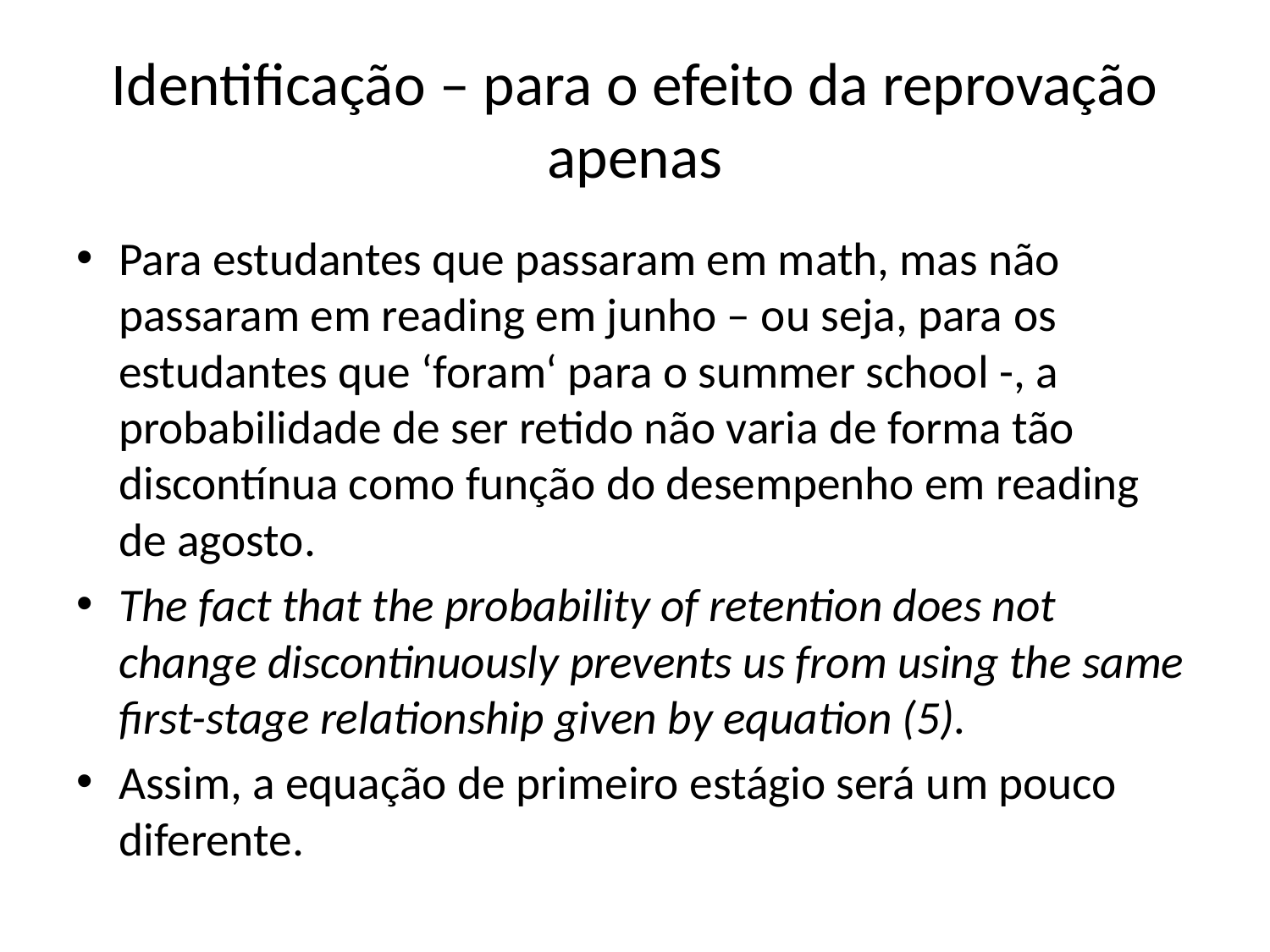

# Identificação – para o efeito da reprovação apenas
Para estudantes que passaram em math, mas não passaram em reading em junho – ou seja, para os estudantes que ‘foram‘ para o summer school -, a probabilidade de ser retido não varia de forma tão discontínua como função do desempenho em reading de agosto.
The fact that the probability of retention does not change discontinuously prevents us from using the same first-stage relationship given by equation (5).
Assim, a equação de primeiro estágio será um pouco diferente.